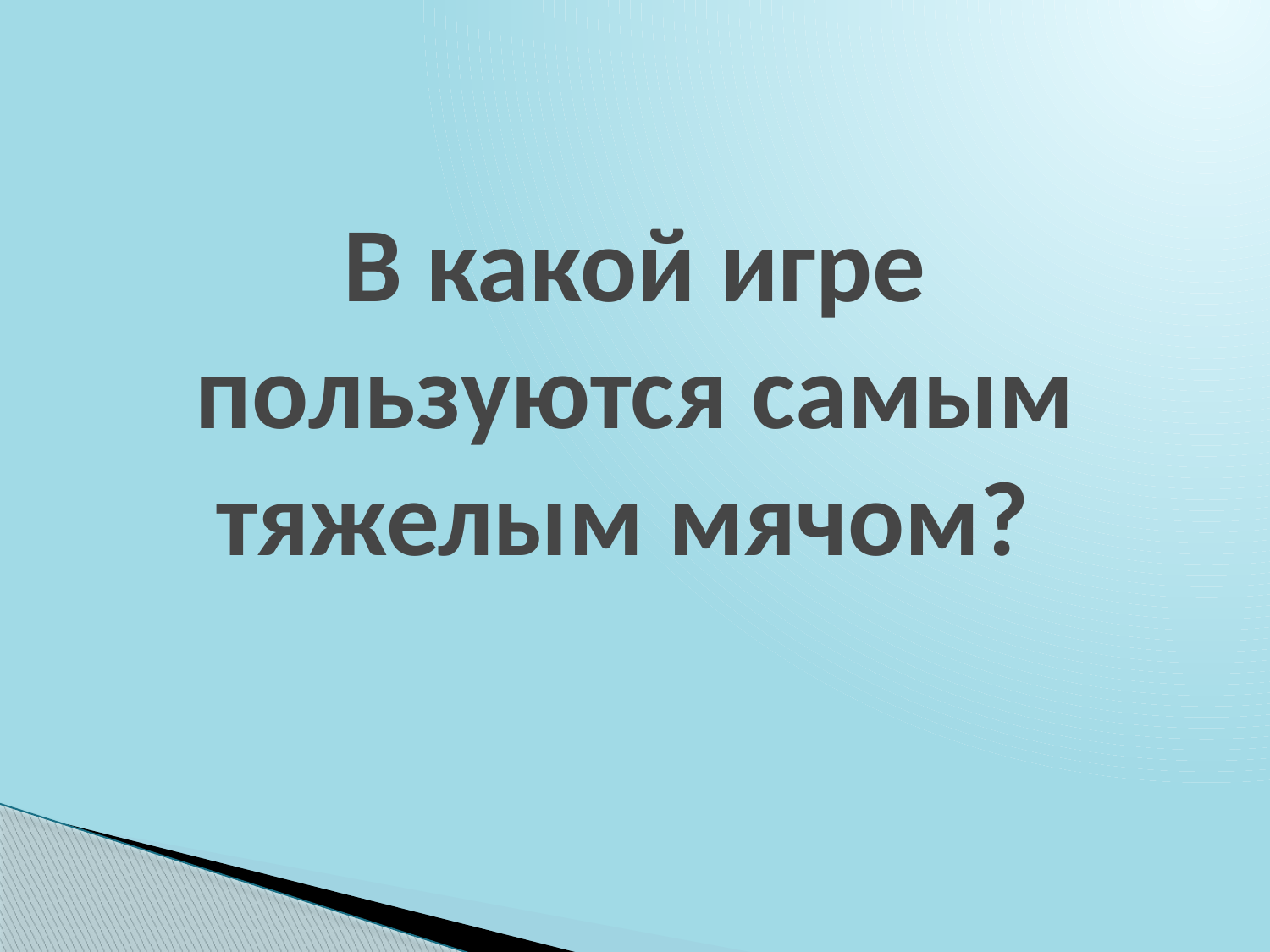

# В какой игре пользуются самым тяжелым мячом?